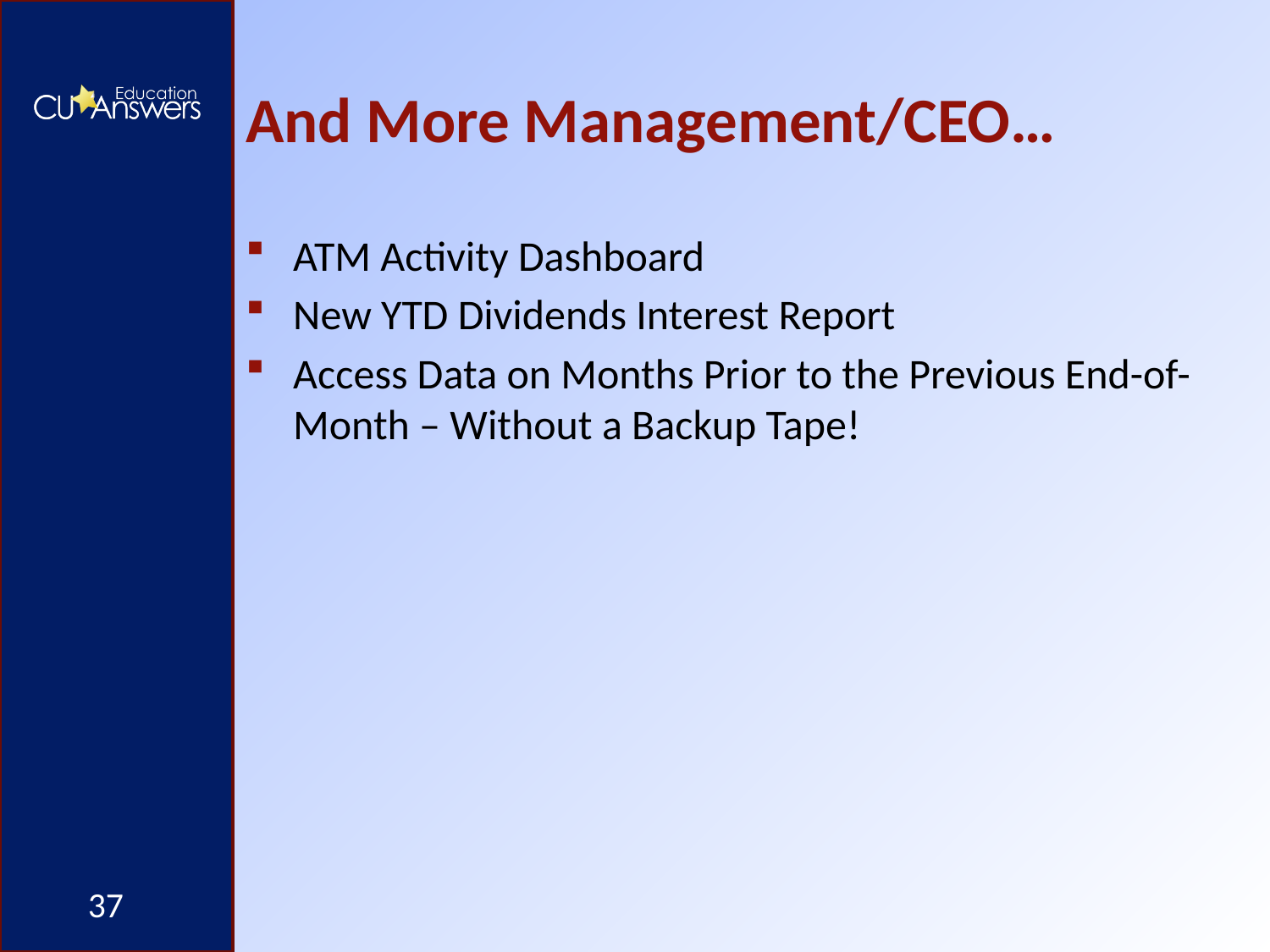

# And More Management/CEO…
ATM Activity Dashboard
New YTD Dividends Interest Report
Access Data on Months Prior to the Previous End-of-Month – Without a Backup Tape!
37